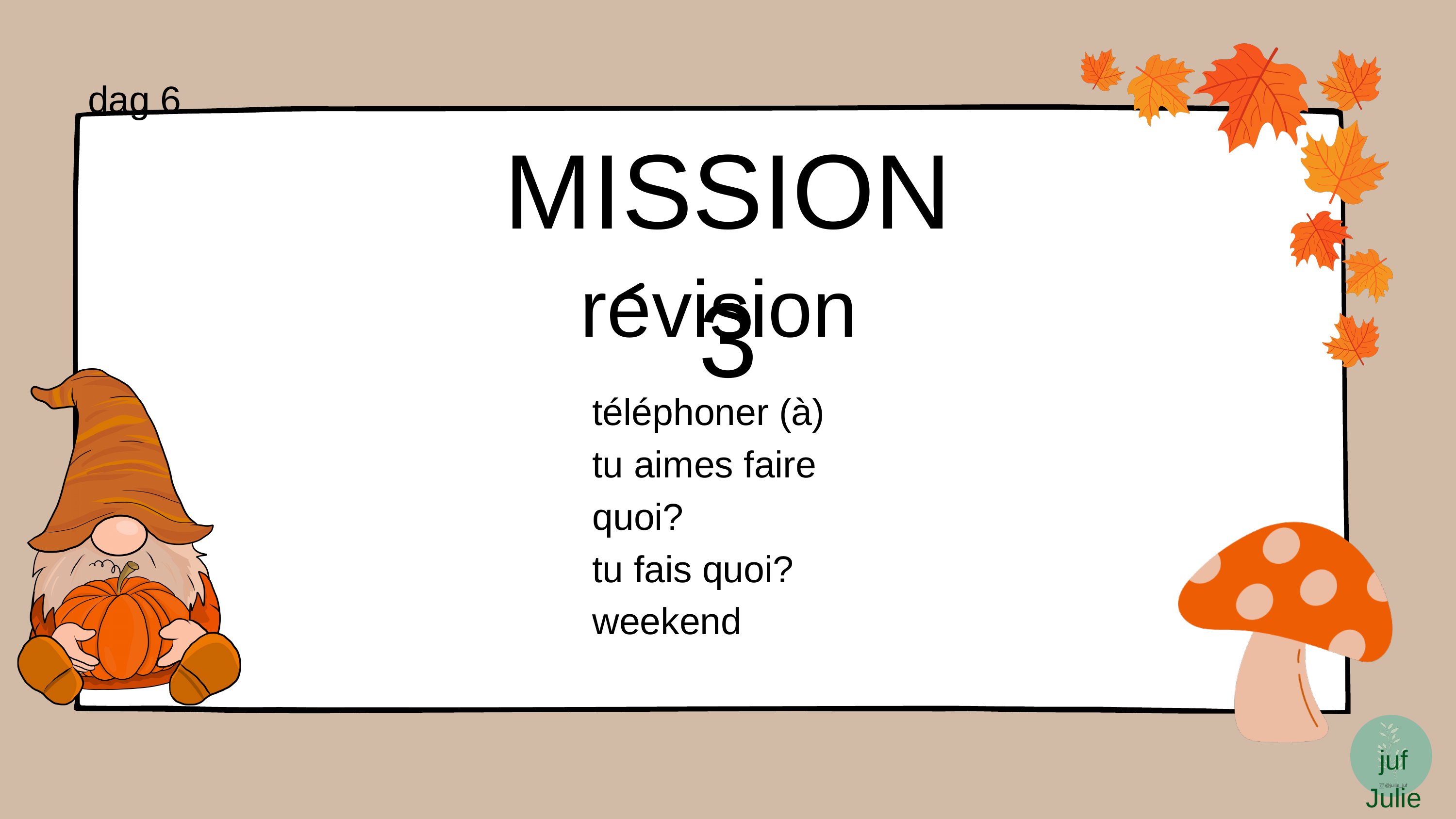

dag 6
MISSION 3

revision

téléphoner (à)
tu aimes faire quoi?
tu fais quoi?
weekend

juf Julie
@jullie_juf